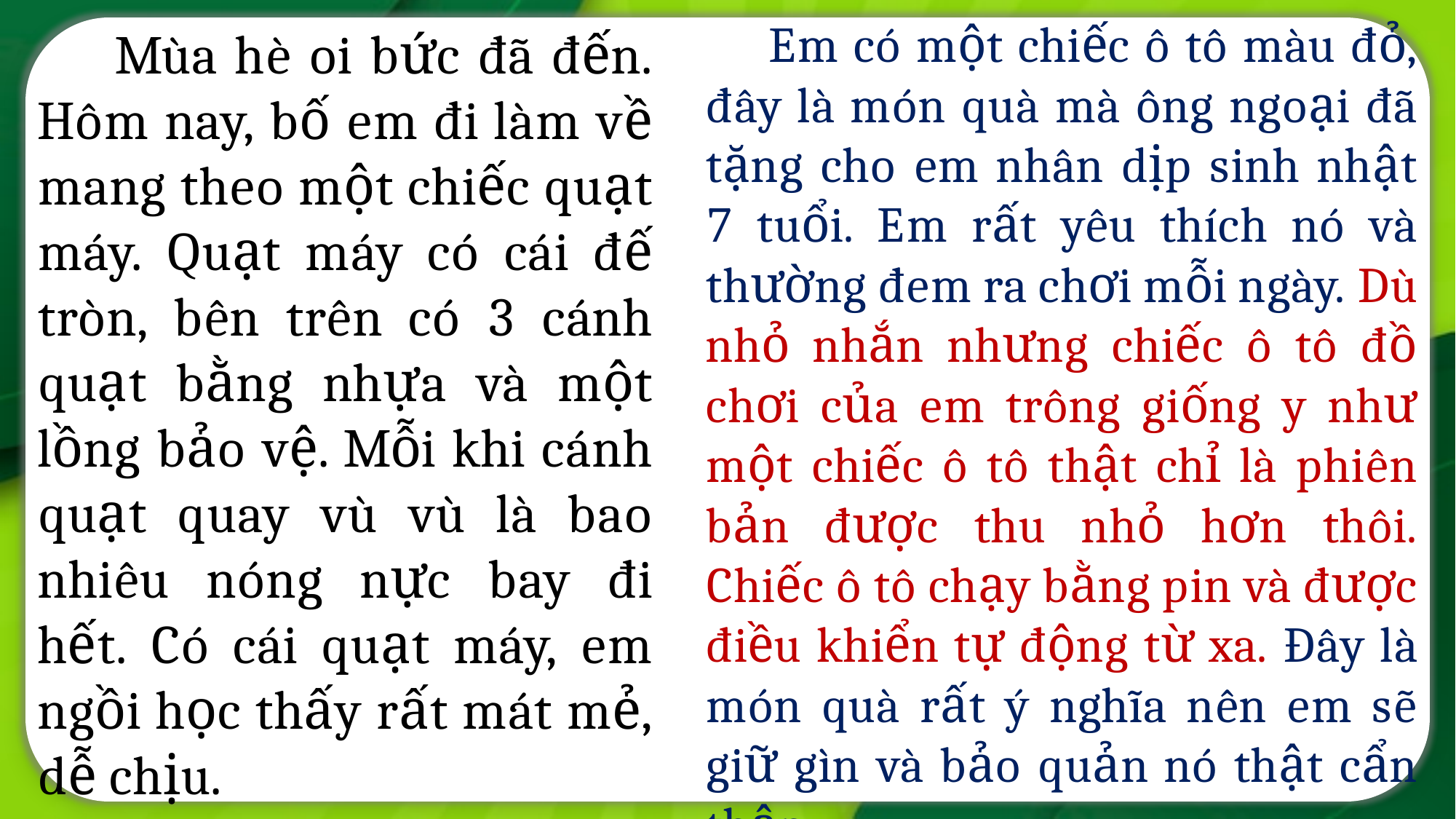

Em có một chiếc ô tô màu đỏ, đây là món quà mà ông ngoại đã tặng cho em nhân dịp sinh nhật 7 tuổi. Em rất yêu thích nó và thường đem ra chơi mỗi ngày. Dù nhỏ nhắn nhưng chiếc ô tô đồ chơi của em trông giống y như một chiếc ô tô thật chỉ là phiên bản được thu nhỏ hơn thôi. Chiếc ô tô chạy bằng pin và được điều khiển tự động từ xa. Đây là món quà rất ý nghĩa nên em sẽ giữ gìn và bảo quản nó thật cẩn thận.
     Mùa hè oi bức đã đến. Hôm nay, bố em đi làm về mang theo một chiếc quạt máy. Quạt máy có cái đế tròn, bên trên có 3 cánh quạt bằng nhựa và một lồng bảo vệ. Mỗi khi cánh quạt quay vù vù là bao nhiêu nóng nực bay đi hết. Có cái quạt máy, em ngồi học thấy rất mát mẻ, dễ chịu.